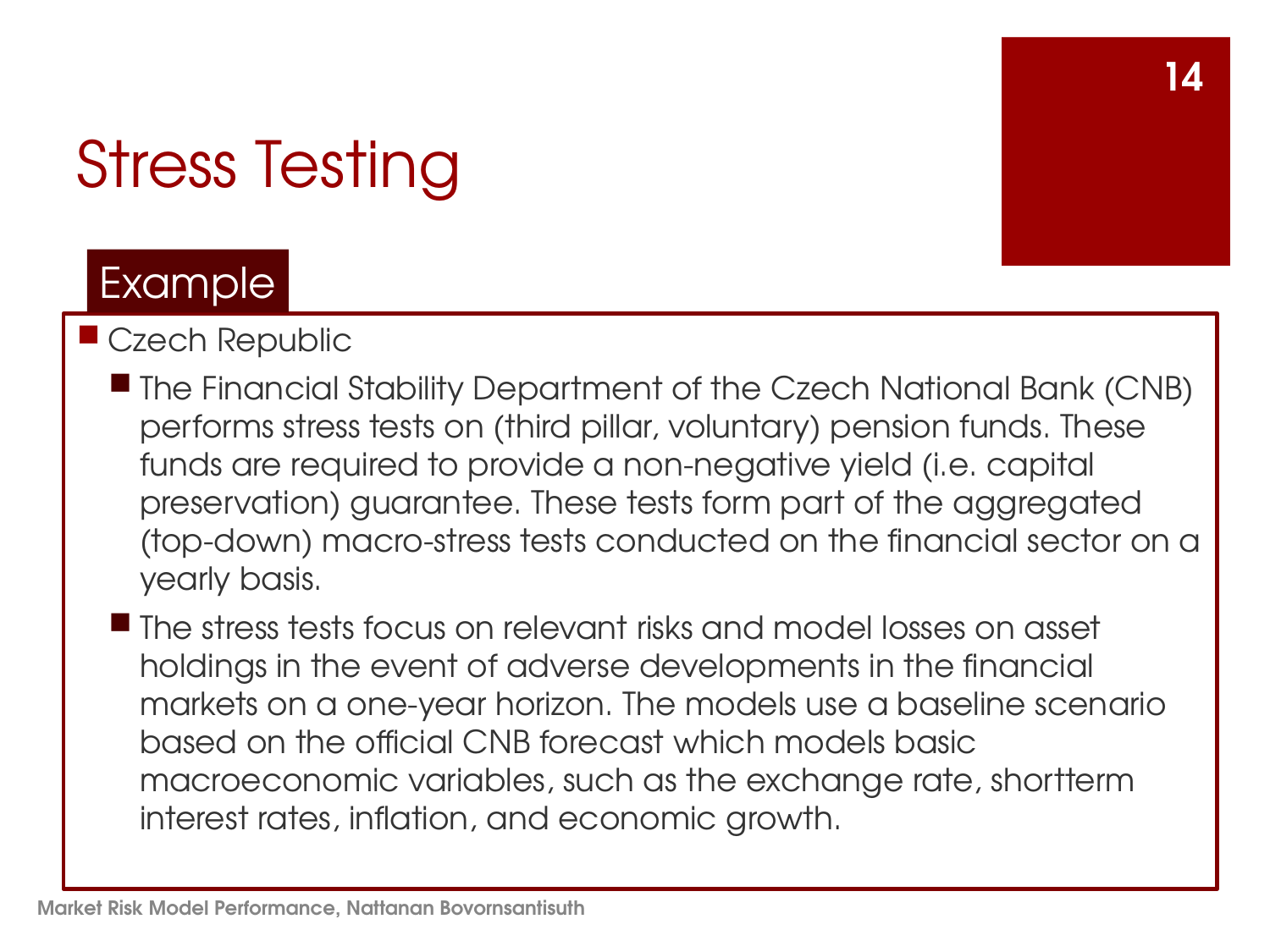

# Stress Testing
14
Example
Czech Republic
The Financial Stability Department of the Czech National Bank (CNB) performs stress tests on (third pillar, voluntary) pension funds. These funds are required to provide a non-negative yield (i.e. capital preservation) guarantee. These tests form part of the aggregated (top-down) macro-stress tests conducted on the financial sector on a yearly basis.
The stress tests focus on relevant risks and model losses on asset holdings in the event of adverse developments in the financial markets on a one-year horizon. The models use a baseline scenario based on the official CNB forecast which models basic macroeconomic variables, such as the exchange rate, shortterm interest rates, inflation, and economic growth.

Market Risk Model Performance, Nattanan Bovornsantisuth